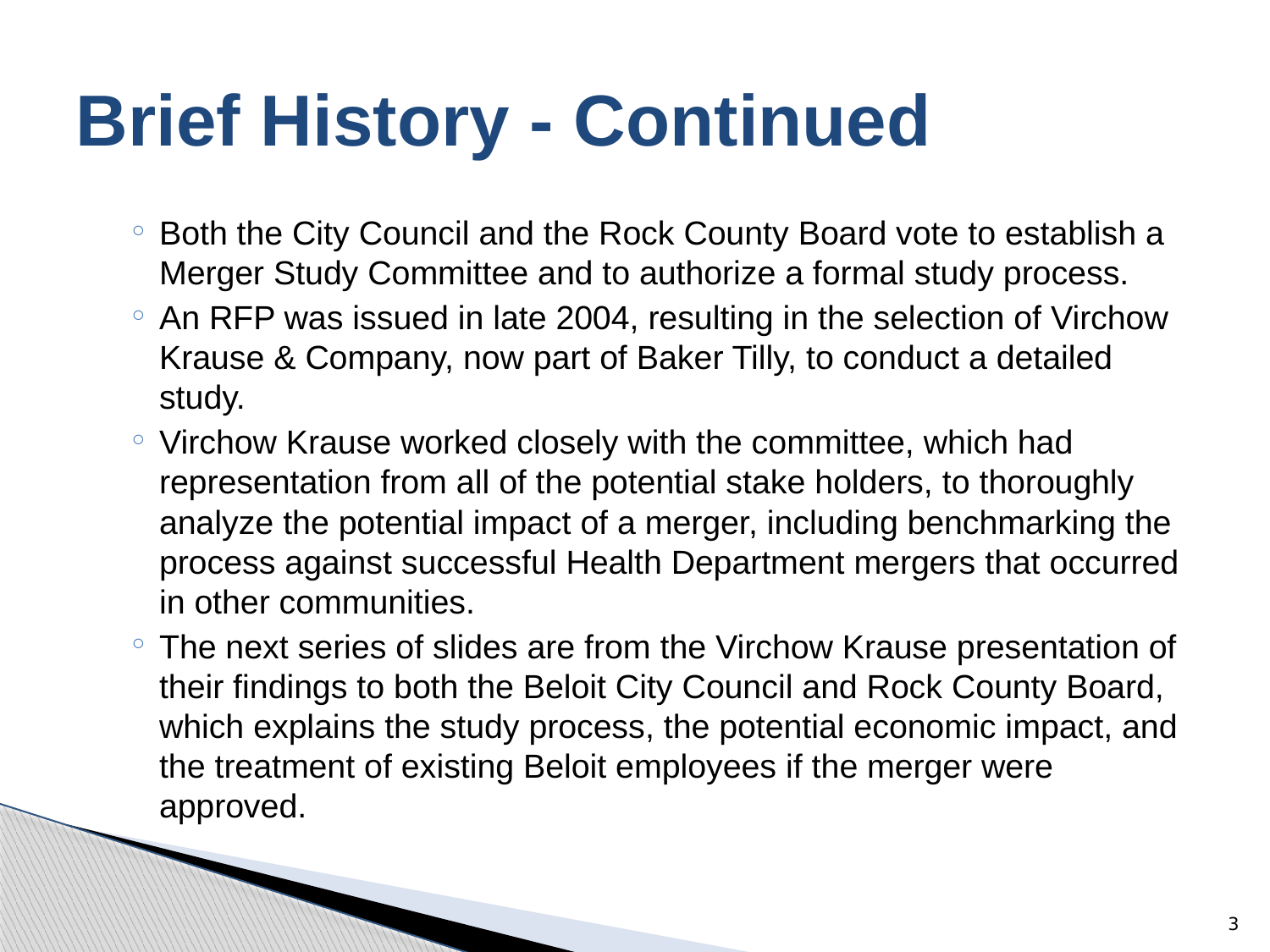

# Brief History - Continued
Both the City Council and the Rock County Board vote to establish a Merger Study Committee and to authorize a formal study process.
An RFP was issued in late 2004, resulting in the selection of Virchow Krause & Company, now part of Baker Tilly, to conduct a detailed study.
Virchow Krause worked closely with the committee, which had representation from all of the potential stake holders, to thoroughly analyze the potential impact of a merger, including benchmarking the process against successful Health Department mergers that occurred in other communities.
The next series of slides are from the Virchow Krause presentation of their findings to both the Beloit City Council and Rock County Board, which explains the study process, the potential economic impact, and the treatment of existing Beloit employees if the merger were approved.
3